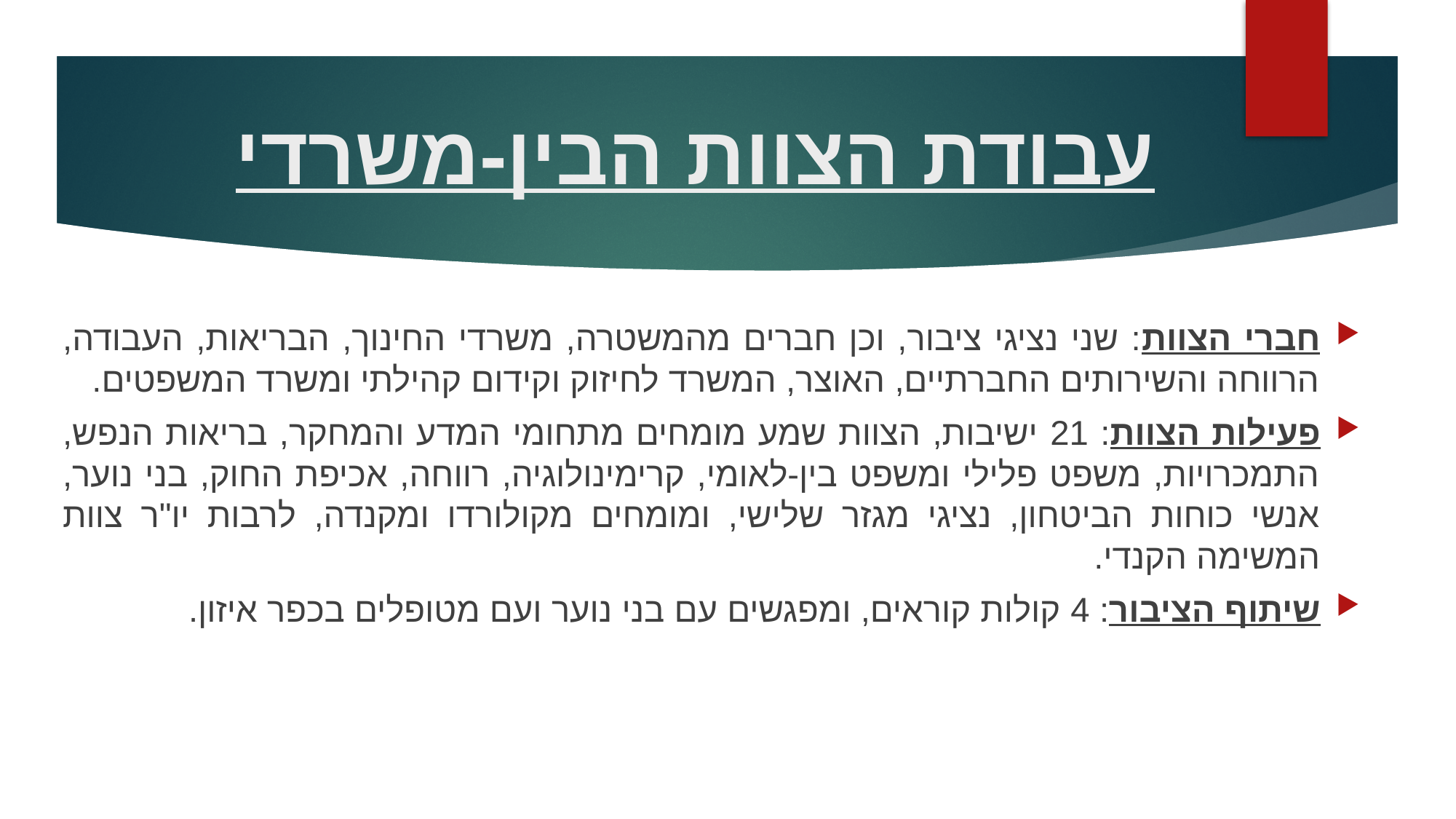

# עבודת הצוות הבין-משרדי
חברי הצוות: שני נציגי ציבור, וכן חברים מהמשטרה, משרדי החינוך, הבריאות, העבודה, הרווחה והשירותים החברתיים, האוצר, המשרד לחיזוק וקידום קהילתי ומשרד המשפטים.
פעילות הצוות: 21 ישיבות, הצוות שמע מומחים מתחומי המדע והמחקר, בריאות הנפש, התמכרויות, משפט פלילי ומשפט בין-לאומי, קרימינולוגיה, רווחה, אכיפת החוק, בני נוער, אנשי כוחות הביטחון, נציגי מגזר שלישי, ומומחים מקולורדו ומקנדה, לרבות יו"ר צוות המשימה הקנדי.
שיתוף הציבור: 4 קולות קוראים, ומפגשים עם בני נוער ועם מטופלים בכפר איזון.